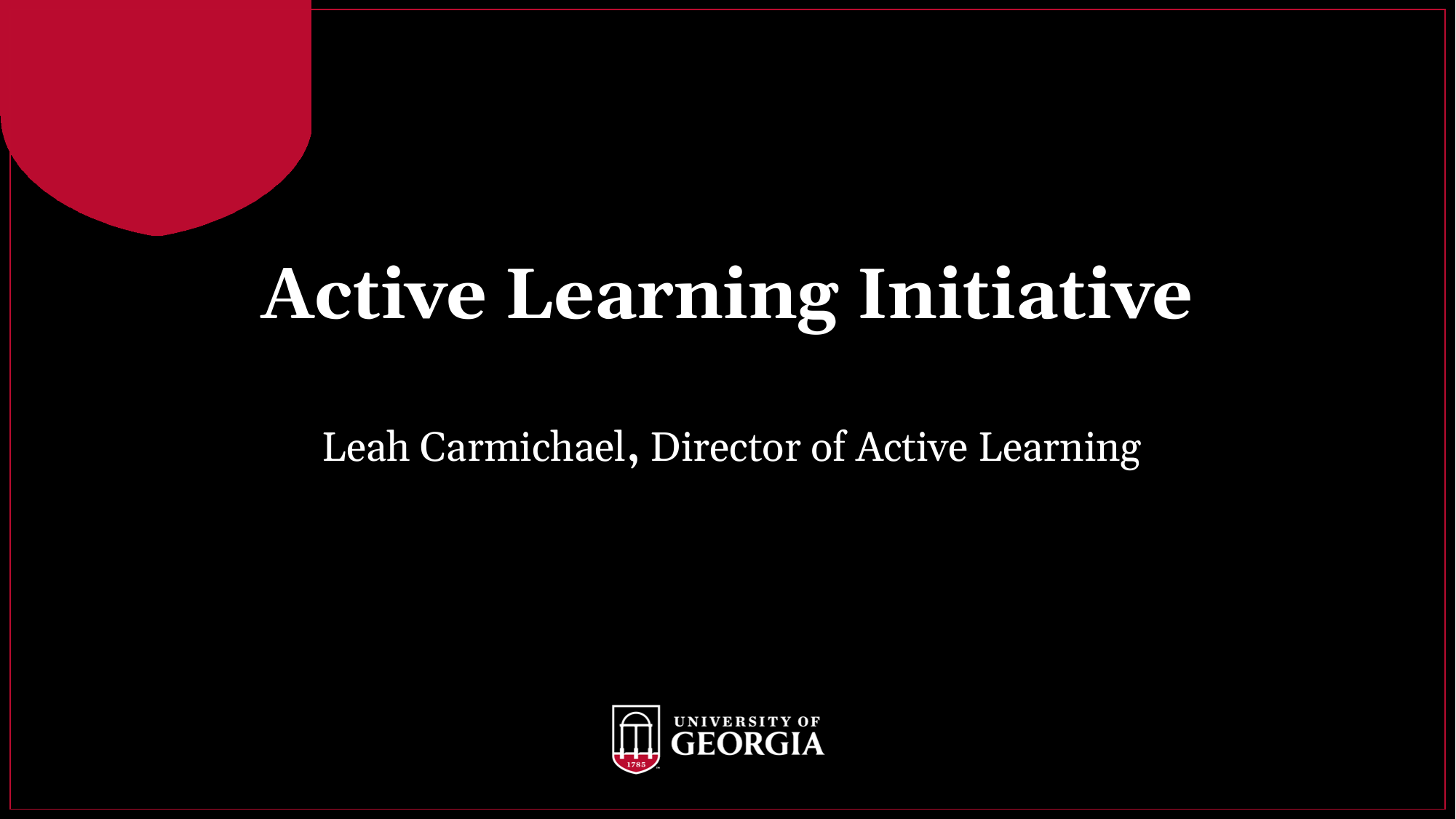

Active Learning Initiative
Leah Carmichael, Director of Active Learning